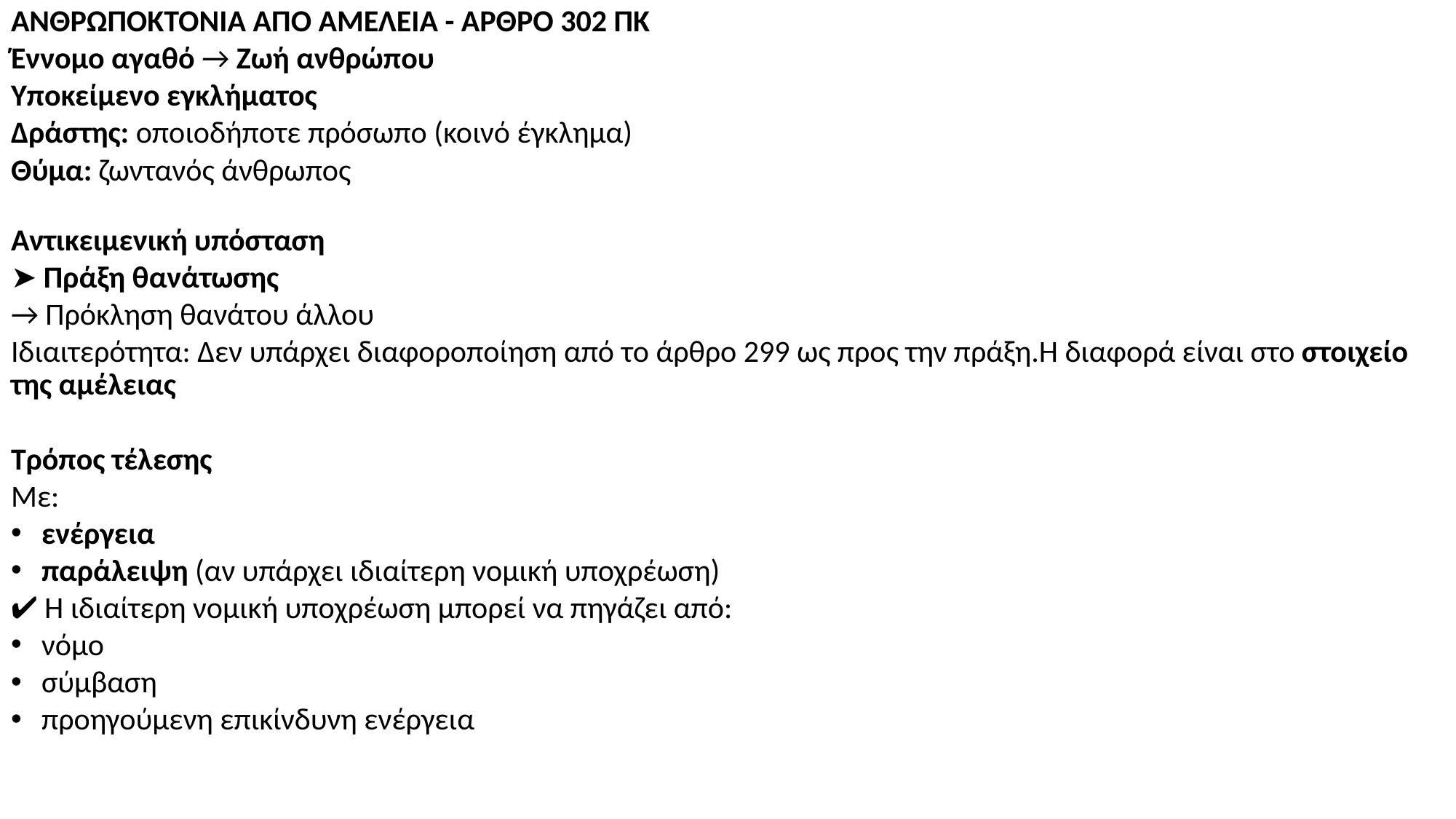

ΑΝΘΡΩΠΟΚΤΟΝΙΑ ΑΠΌ ΑΜΕΛΕΙΑ - ΑΡΘΡΟ 302 ΠΚ
Έννομο αγαθό → Ζωή ανθρώπου
Υποκείμενο εγκλήματος
Δράστης: οποιοδήποτε πρόσωπο (κοινό έγκλημα)
Θύμα: ζωντανός άνθρωπος
Αντικειμενική υπόσταση
➤ Πράξη θανάτωσης
→ Πρόκληση θανάτου άλλου
Ιδιαιτερότητα: Δεν υπάρχει διαφοροποίηση από το άρθρο 299 ως προς την πράξη.Η διαφορά είναι στο στοιχείο της αμέλειας

Τρόπος τέλεσης
Με:
ενέργεια
παράλειψη (αν υπάρχει ιδιαίτερη νομική υποχρέωση)
✔ Η ιδιαίτερη νομική υποχρέωση μπορεί να πηγάζει από:
νόμο
σύμβαση
προηγούμενη επικίνδυνη ενέργεια